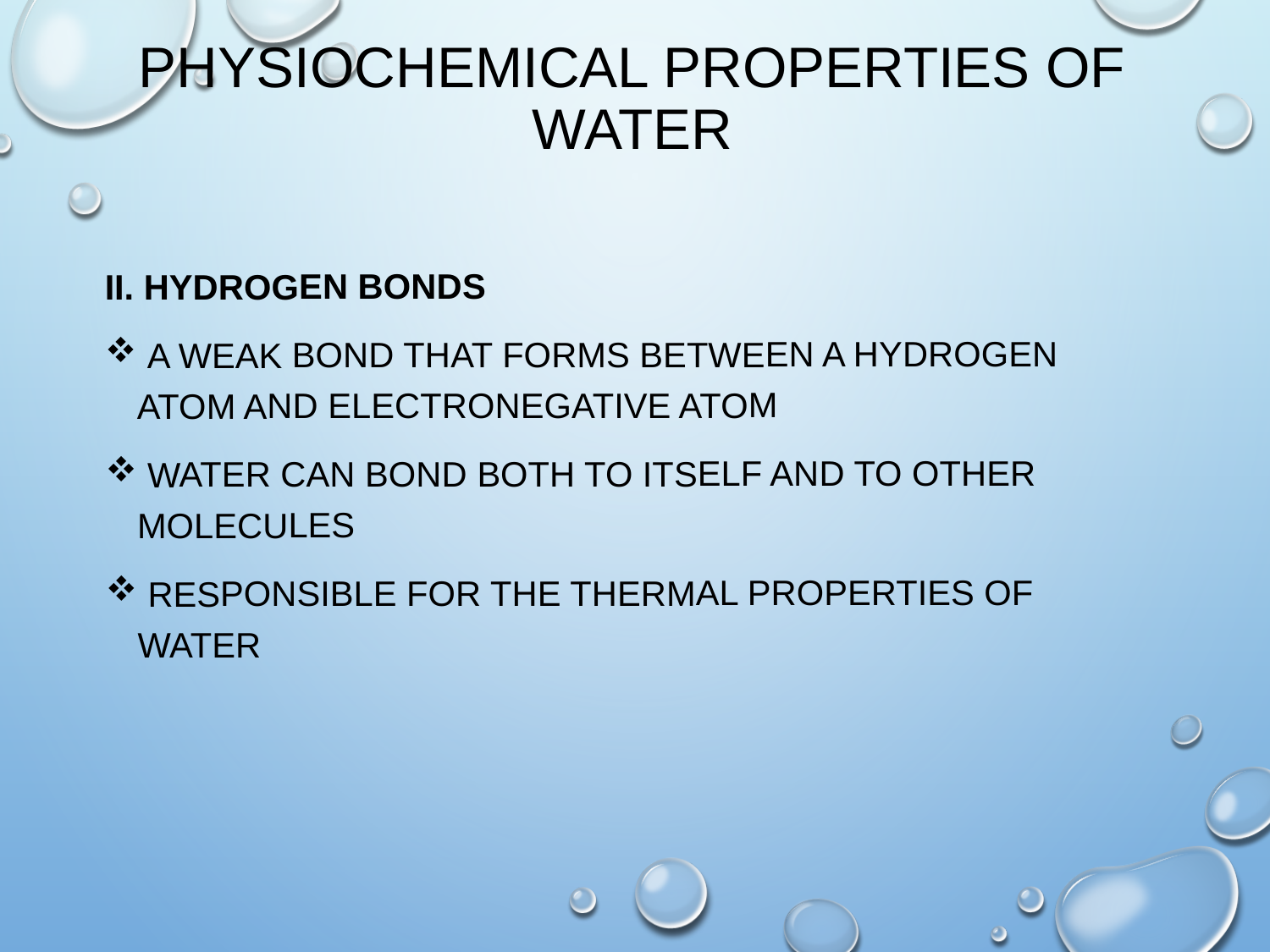

# Physiochemical properties of water
II. Hydrogen bonds
 A weak bond that forms between a hydrogen atom and electronegative atom
 Water can bond both to itself and to other molecules
 responsible for the thermal properties of water